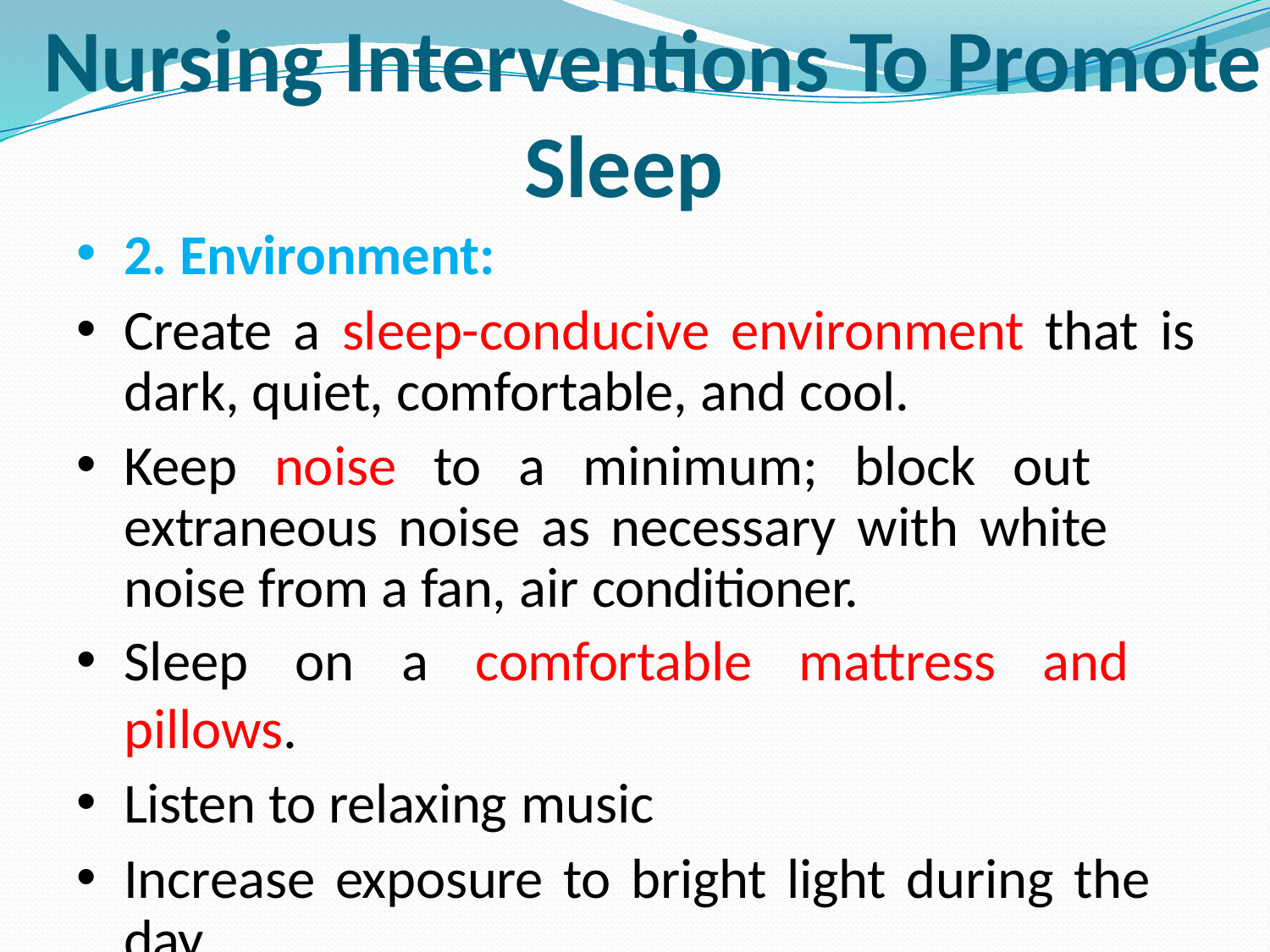

# Nursing Interventions To Promote  Sleep
2. Environment:
Create a sleep-conducive environment that is  dark, quiet, comfortable, and cool.
Keep noise to a minimum; block out  extraneous noise as necessary with white  noise from a fan, air conditioner.
Sleep on a comfortable mattress and pillows.
Listen to relaxing music
Increase exposure to bright light during the  day